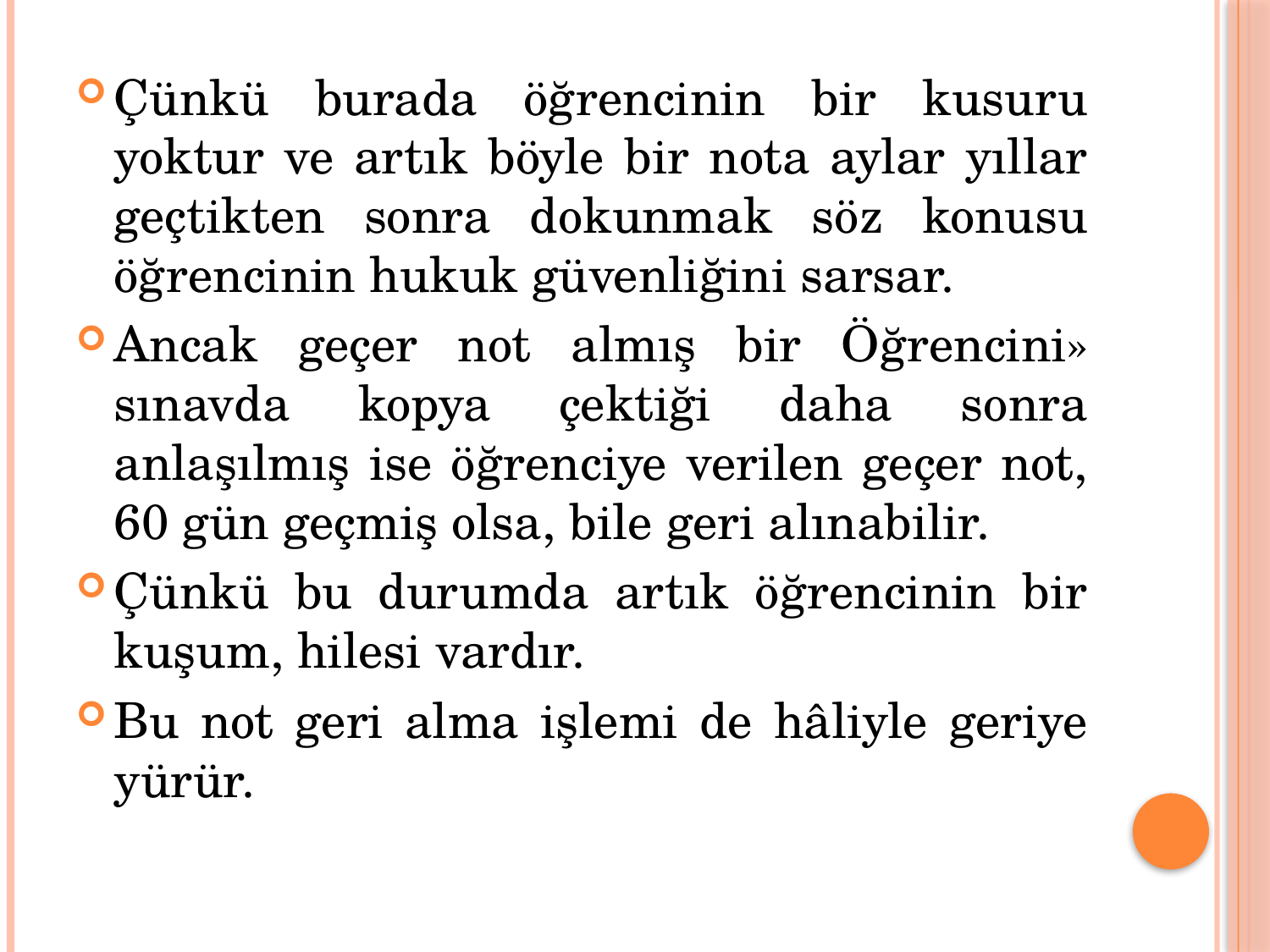

Çünkü burada öğrencinin bir kusuru yoktur ve artık böyle bir nota aylar yıllar geçtikten sonra dokunmak söz konusu öğrencinin hukuk güvenliğini sarsar.
Ancak geçer not almış bir Öğrencini» sınavda kopya çektiği daha sonra anlaşılmış ise öğrenciye verilen geçer not, 60 gün geçmiş olsa, bile geri alınabilir.
Çünkü bu durumda artık öğrencinin bir kuşum, hilesi vardır.
Bu not geri alma işlemi de hâliyle geriye yürür.